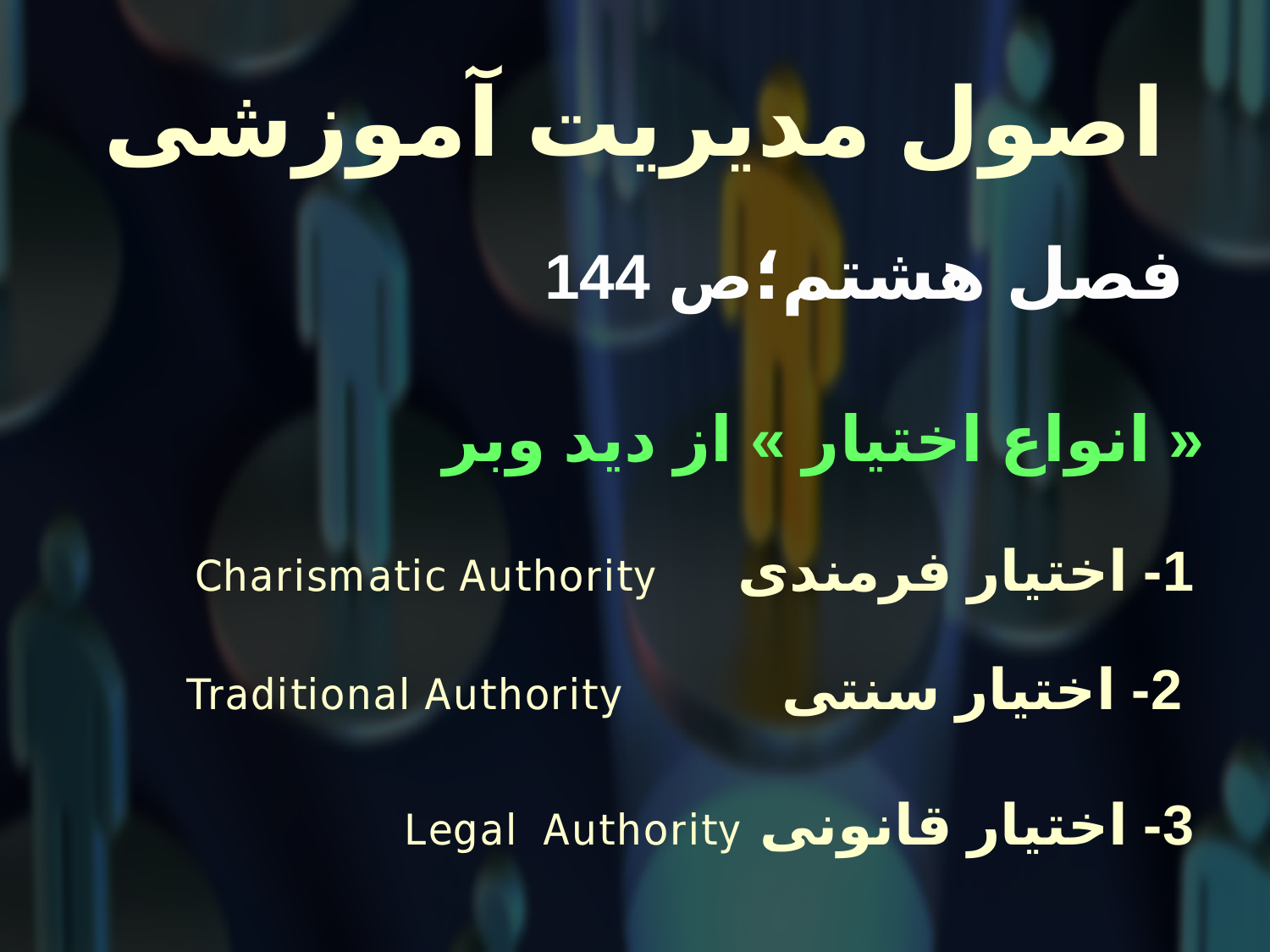

# اصول مدیریت آموزشی
 فصل هشتم؛ص 144

« انواع اختیار » از دید وبر
1- اختیار فرمندی     Charismatic Authority

 2- اختیار سنتی          Traditional Authority

3- اختیار قانونی Legal  Authority